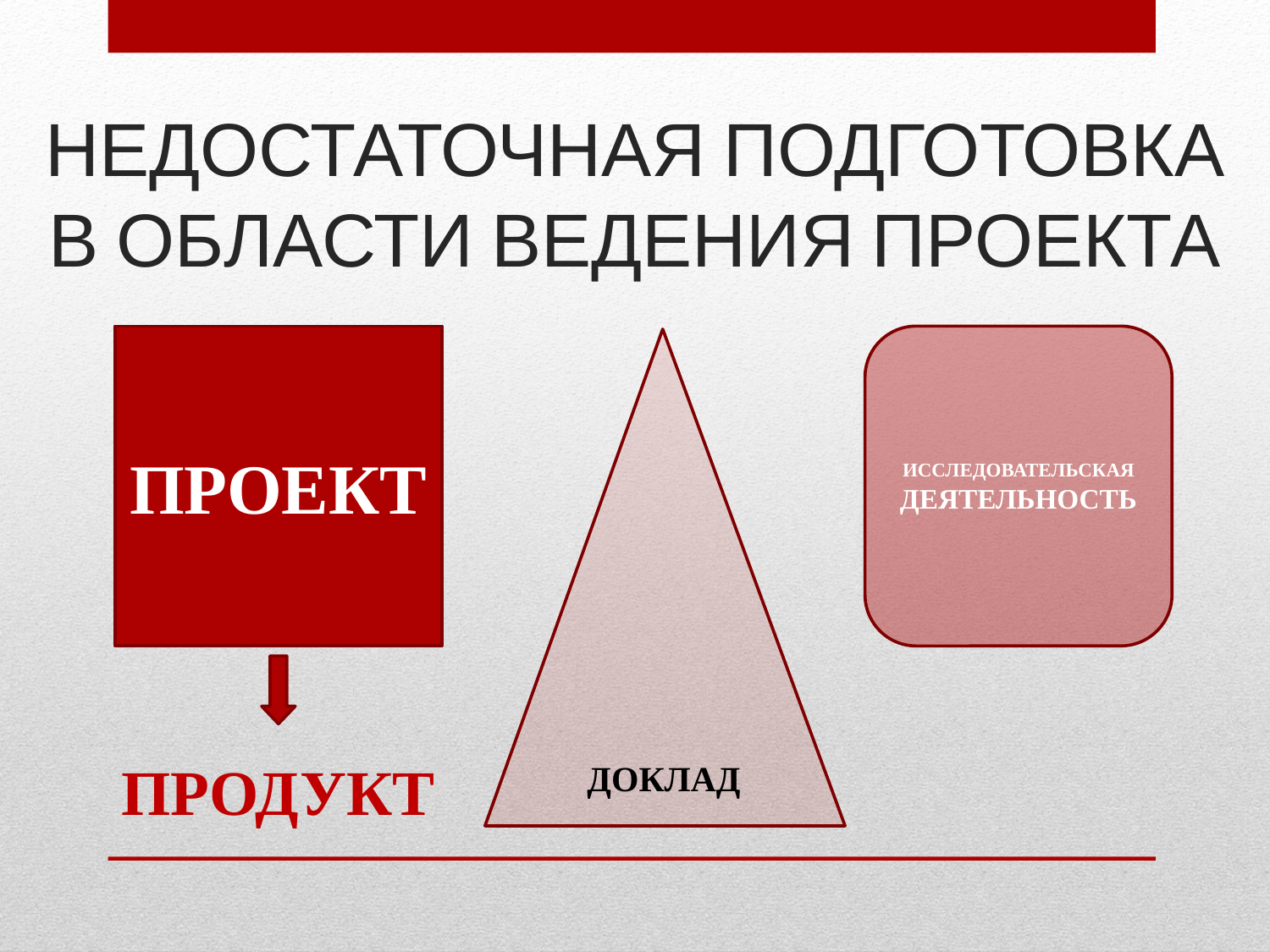

# НЕДОСТАТОЧНАЯ ПОДГОТОВКА В ОБЛАСТИ ВЕДЕНИЯ ПРОЕКТА
ПРОЕКТ
ПРОЕКТ
ИССЛЕДОВАТЕЛЬСКАЯ
ДЕЯТЕЛЬНОСТЬ

ДОКЛАД

ПРОДУКТ